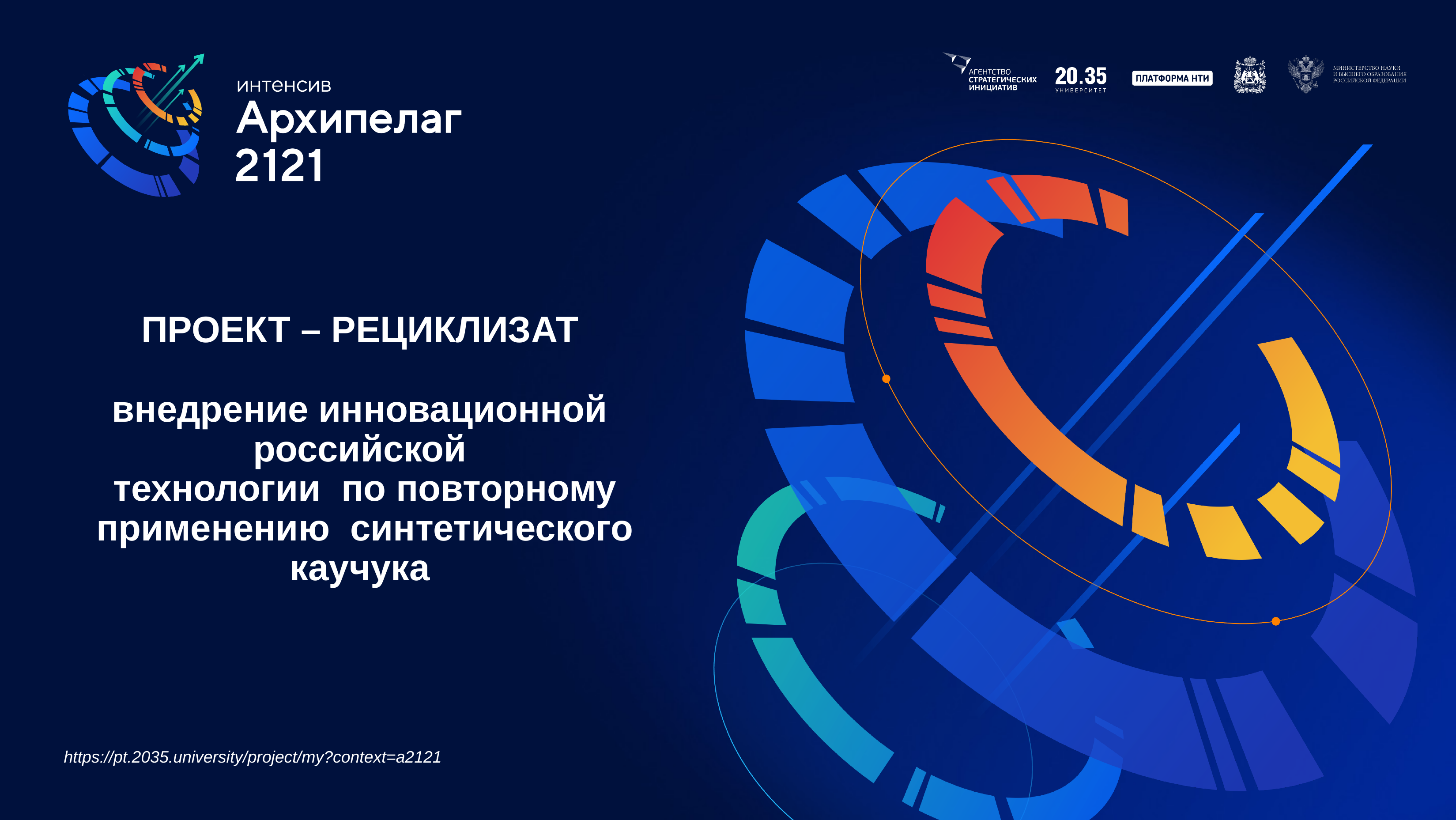

# ПРОЕКТ – РЕЦИКЛИЗАТ внедрение инновационной российской технологии  по повторному применению  синтетического каучука
https://pt.2035.university/project/my?context=a2121